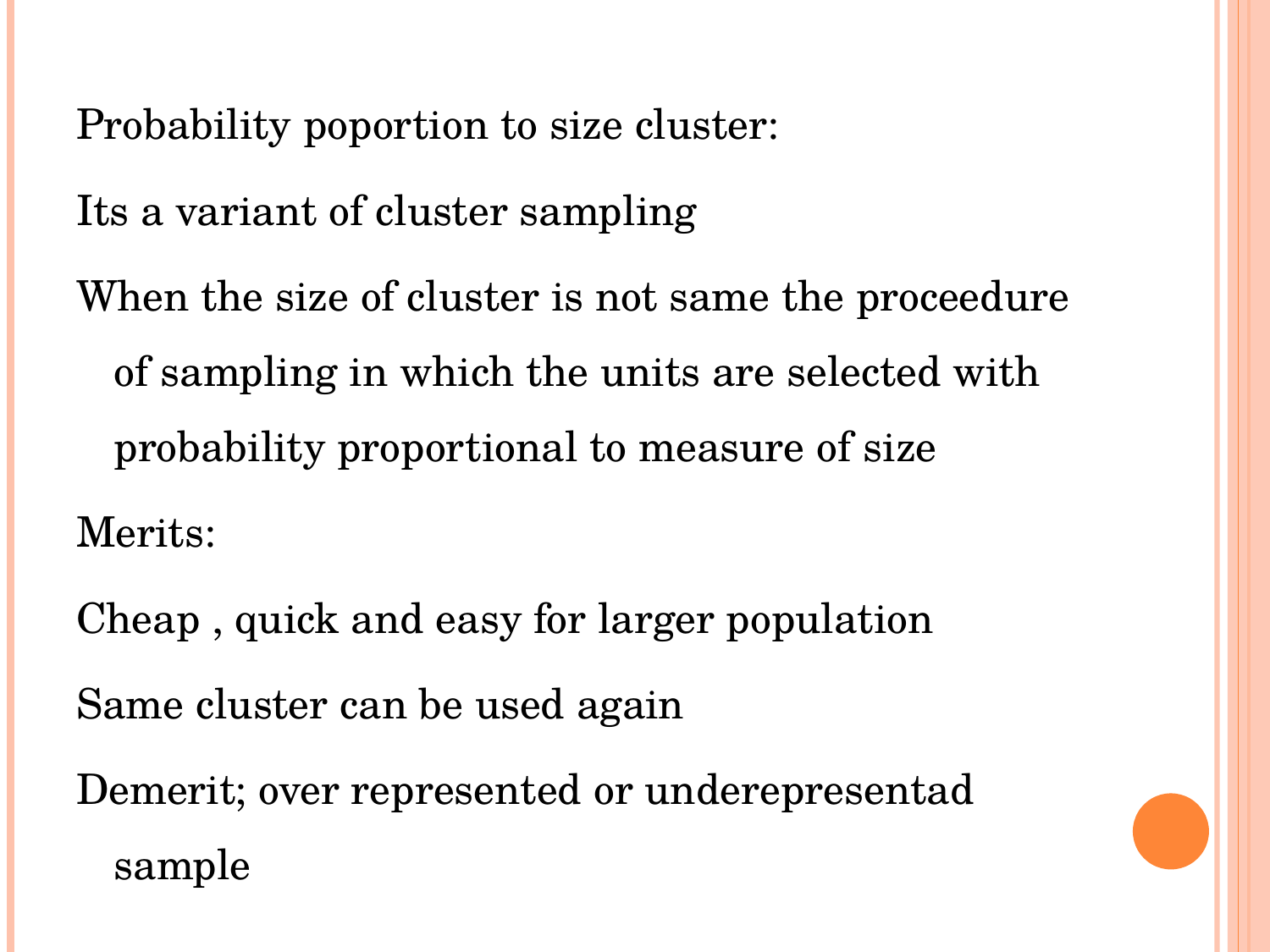

#
Probability poportion to size cluster:
Its a variant of cluster sampling
When the size of cluster is not same the proceedure of sampling in which the units are selected with probability proportional to measure of size
Merits:
Cheap , quick and easy for larger population
Same cluster can be used again
Demerit; over represented or underepresentad sample